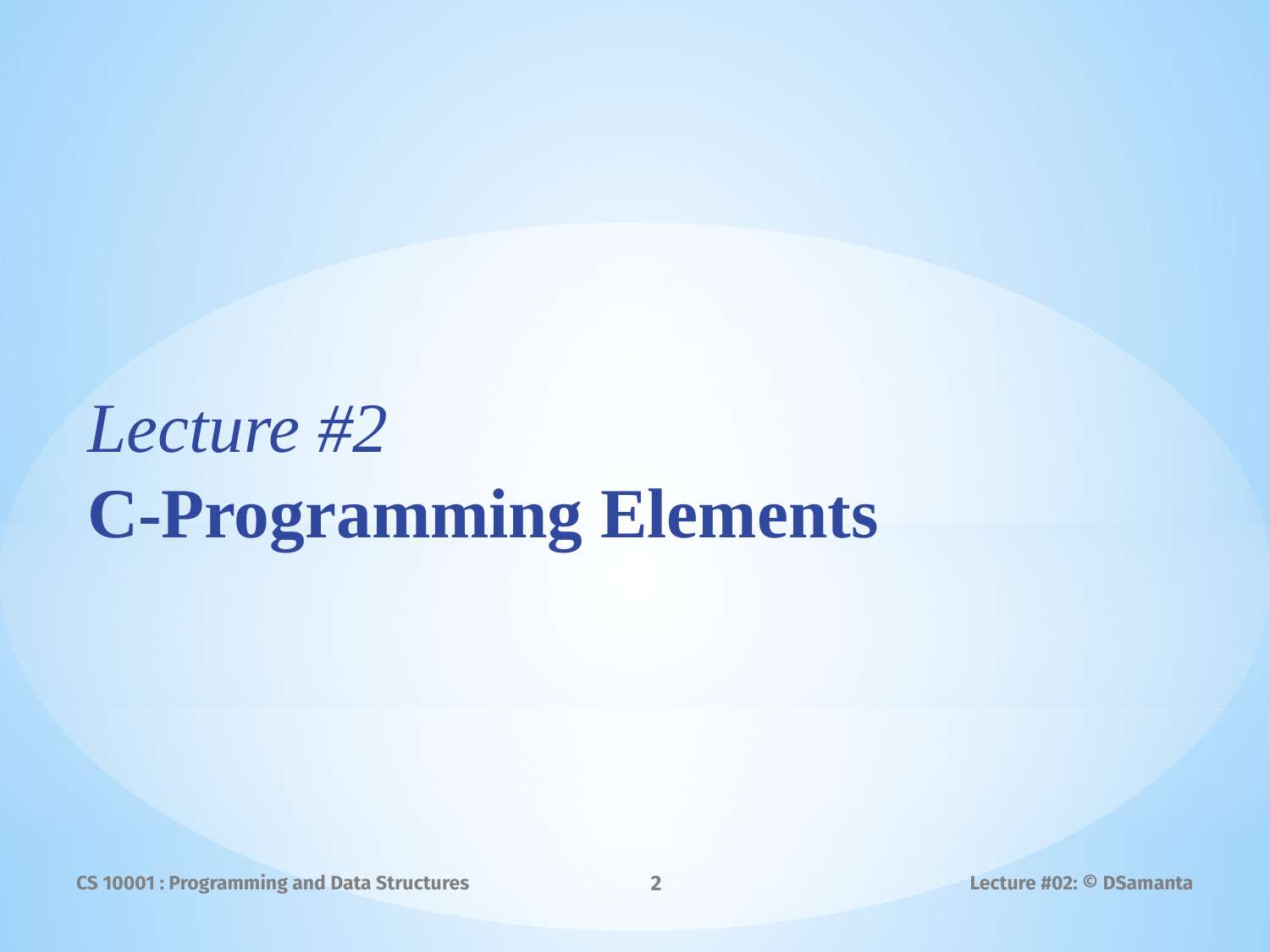

Lecture #2
C-Programming Elements
CS 10001 : Programming and Data Structures
2
Lecture #02: © DSamanta